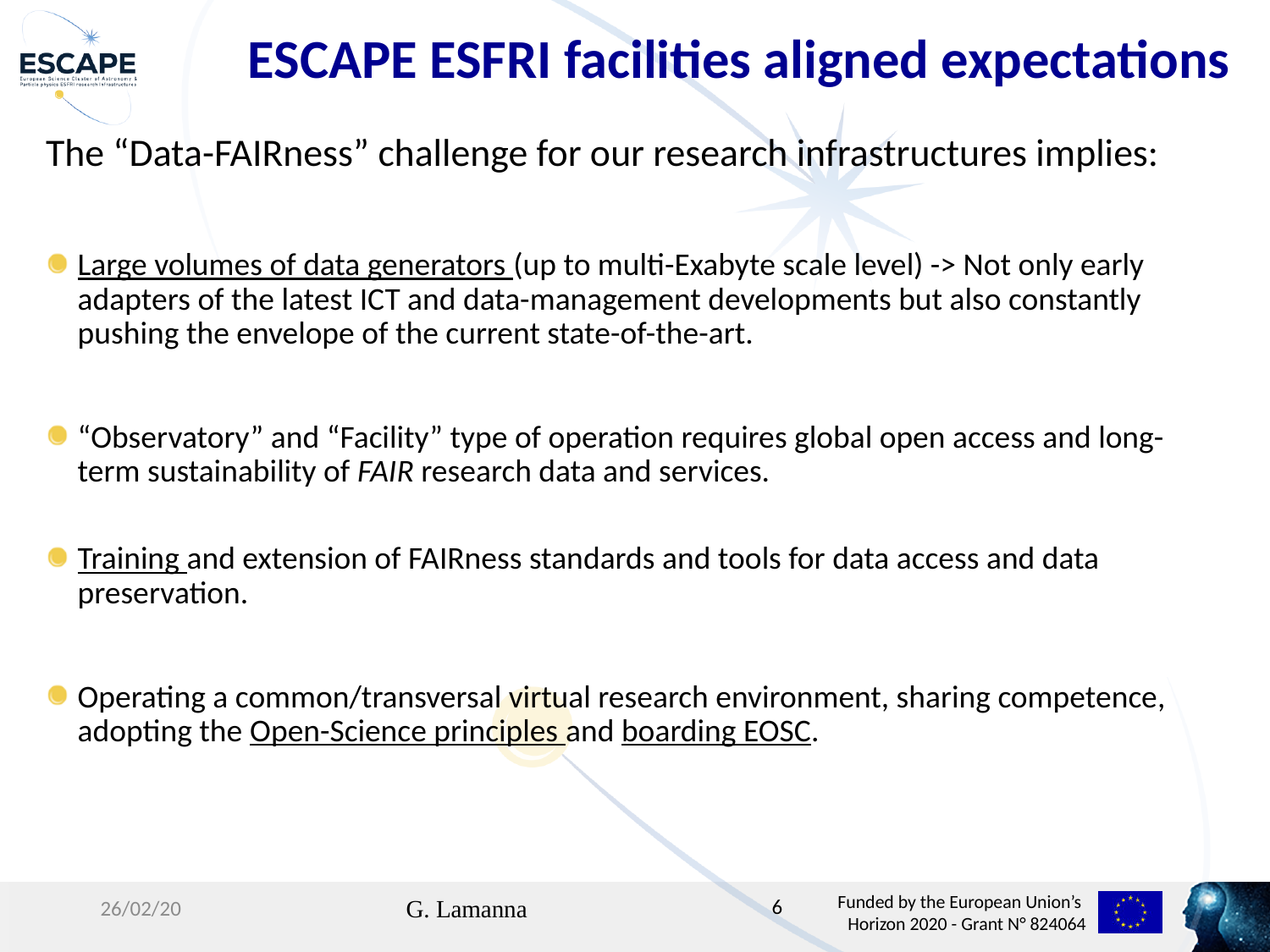

# ESCAPE ESFRI facilities aligned expectations
The “Data-FAIRness” challenge for our research infrastructures implies:

Large volumes of data generators (up to multi-Exabyte scale level) -> Not only early adapters of the latest ICT and data-management developments but also constantly pushing the envelope of the current state-of-the-art.

“Observatory” and “Facility” type of operation requires global open access and long-term sustainability of FAIR research data and services.

Training and extension of FAIRness standards and tools for data access and data preservation.

Operating a common/transversal virtual research environment, sharing competence, adopting the Open-Science principles and boarding EOSC.

26/02/20
G. Lamanna
6